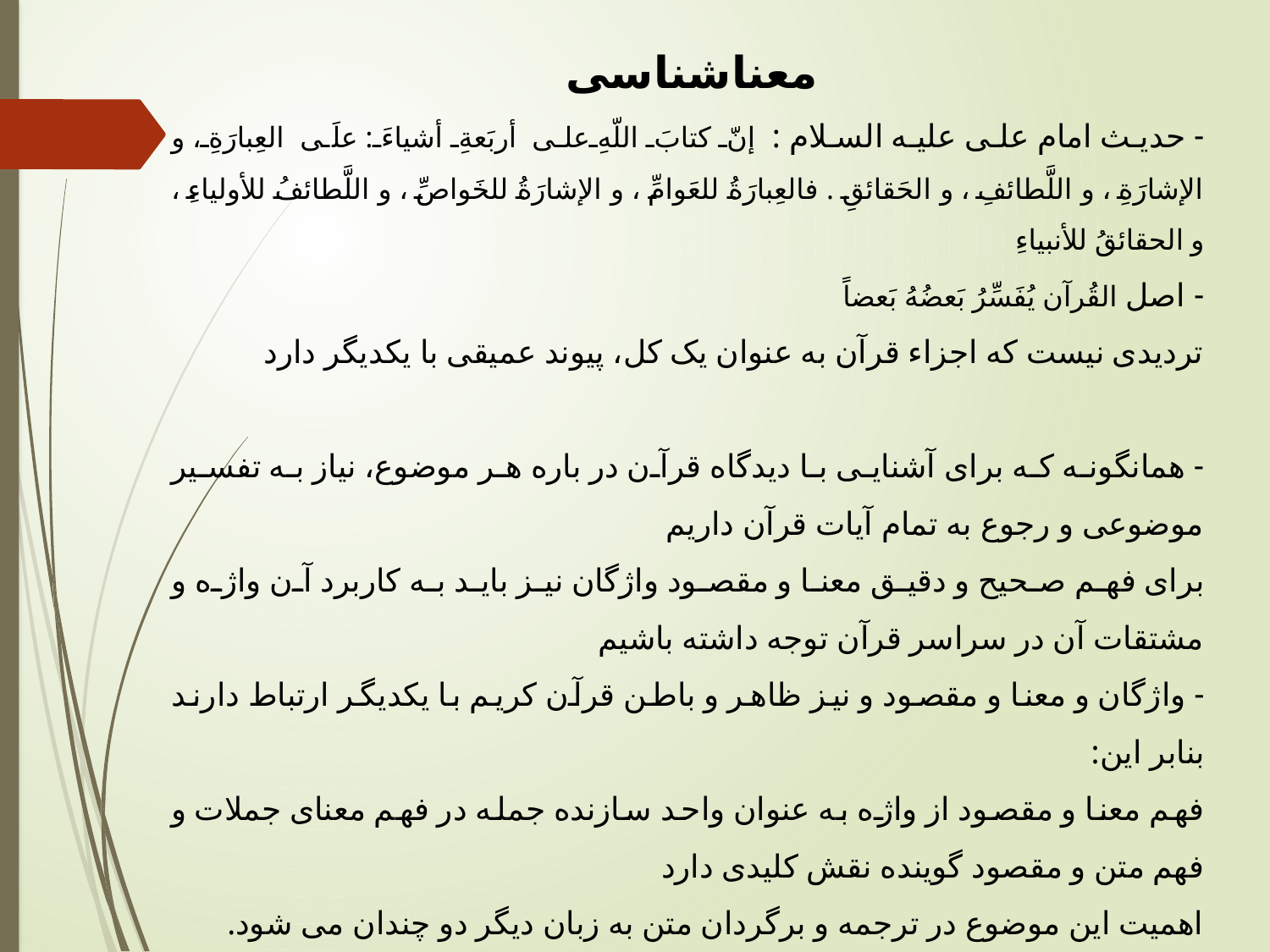

معناشناسی
- حدیث امام علی عليه السلام : إنّ كتابَ اللّهِ على أربَعةِ أشياءَ : علَى العِبارَةِ ، و الإشارَةِ ، و اللَّطائفِ ، و الحَقائقِ . فالعِبارَةُ للعَوامِّ ، و الإشارَةُ للخَواصِّ ، و اللَّطائفُ للأولياءِ ، و الحقائقُ للأنبياءِ
- اصل القُرآن يُفَسِّرُ بَعضُهُ بَعضاً
تردیدی نیست که اجزاء قرآن به عنوان یک کل، پیوند عمیقی با یکدیگر دارد

- همانگونه که برای آشنایی با دیدگاه قرآن در باره هر موضوع، نیاز به تفسیر موضوعی و رجوع به تمام آیات قرآن داریم
برای فهم صحیح و دقیق معنا و مقصود واژگان نیز باید به کاربرد آن واژه و مشتقات آن در سراسر قرآن توجه داشته باشیم
- واژگان و معنا و مقصود و نیز ظاهر و باطن قرآن کریم با یکدیگر ارتباط دارند بنابر این:
فهم معنا و مقصود از واژه به عنوان واحد سازنده جمله در فهم معنای جملات و فهم متن و مقصود گوینده نقش کلیدی دارد
اهمیت این موضوع در ترجمه و برگردان متن به زبان دیگر دو چندان می شود.